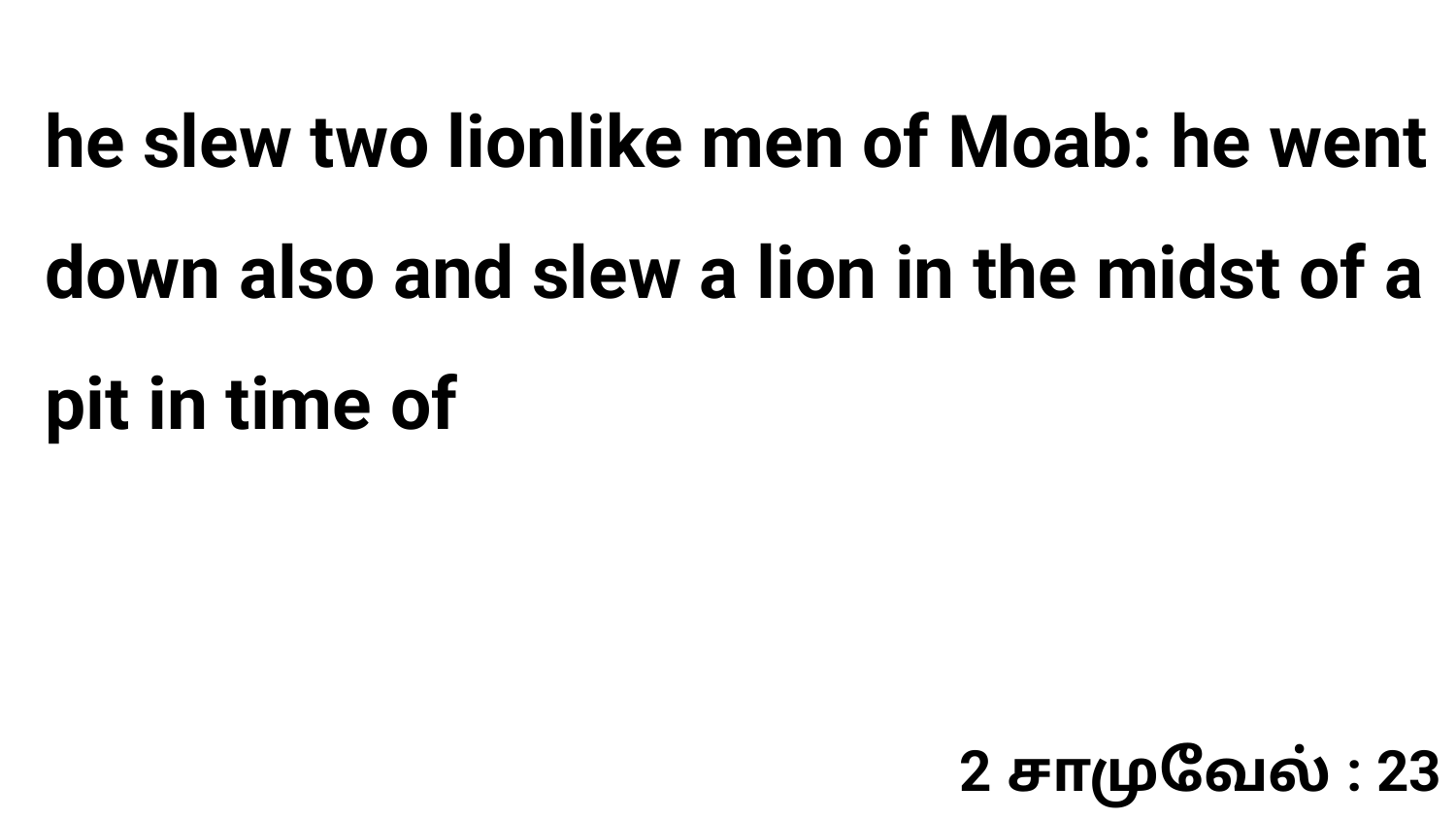

he slew two lionlike men of Moab: he went down also and slew a lion in the midst of a pit in time of
2 சாமுவேல் : 23